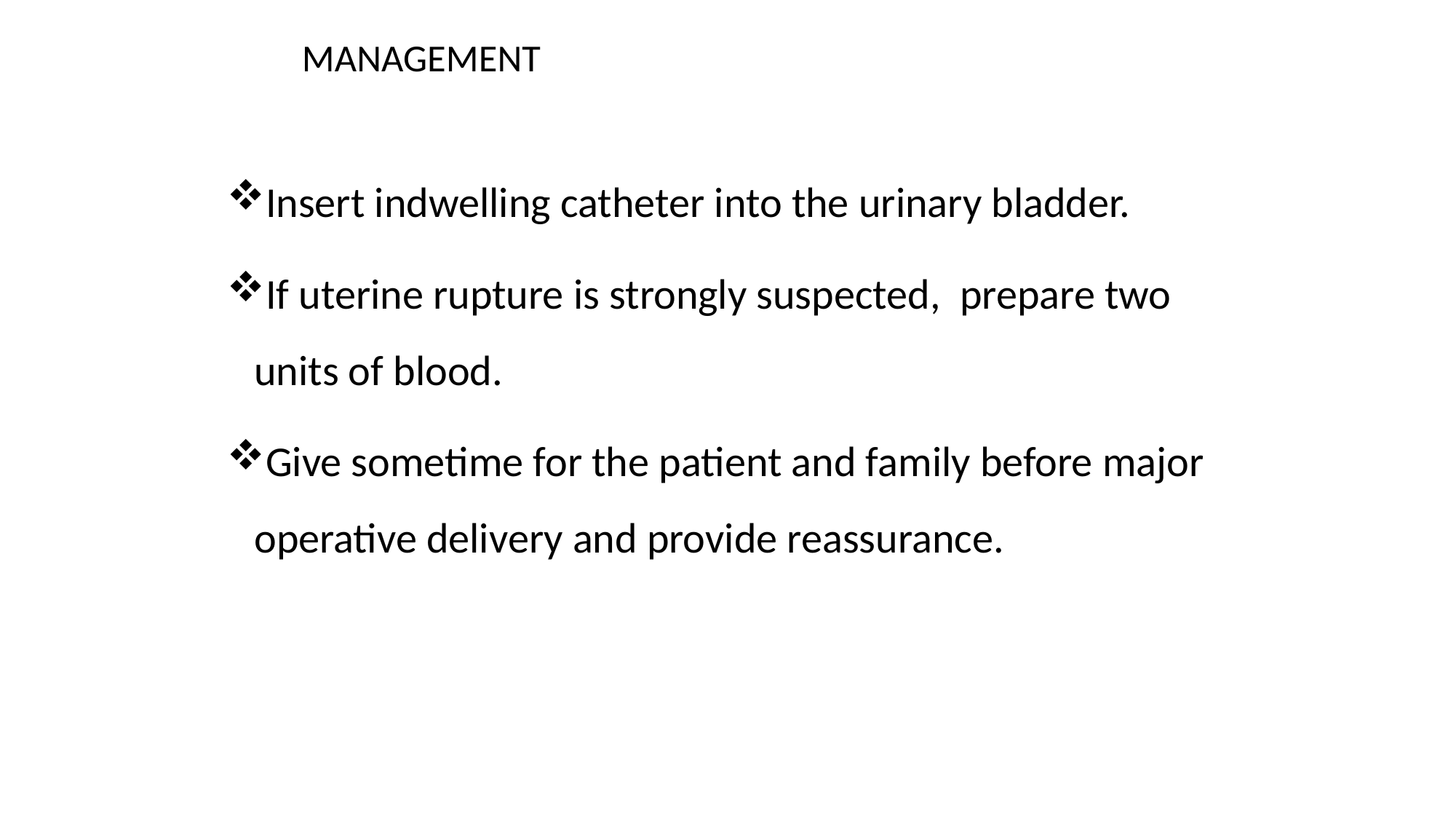

# MANAGEMENT

Insert indwelling catheter into the urinary bladder.
If uterine rupture is strongly suspected,  prepare two units of blood.
Give sometime for the patient and family before major operative delivery and provide reassurance.
61